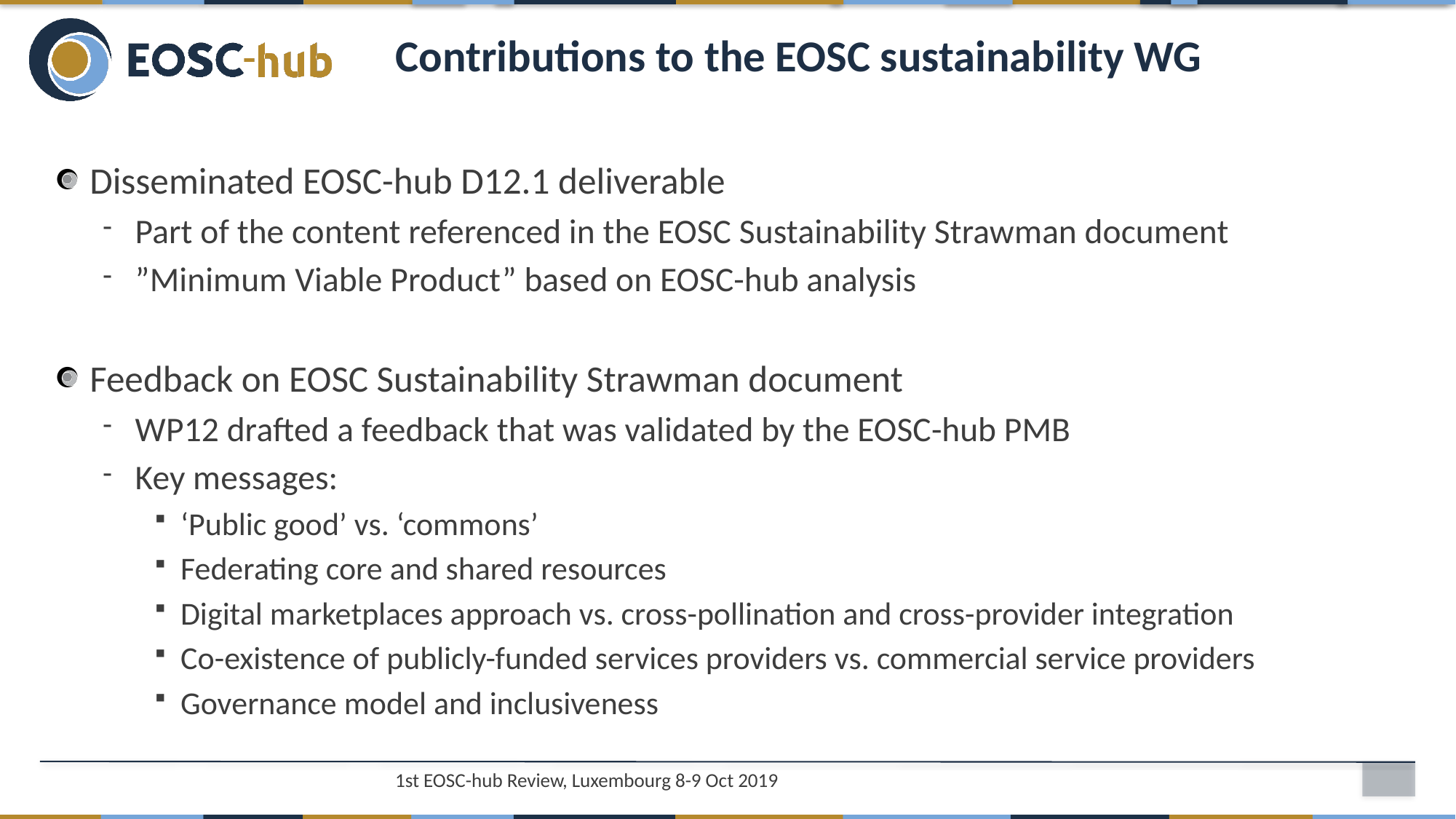

# Contributions to the EOSC sustainability WG
Disseminated EOSC-hub D12.1 deliverable
Part of the content referenced in the EOSC Sustainability Strawman document
”Minimum Viable Product” based on EOSC-hub analysis

Feedback on EOSC Sustainability Strawman document
WP12 drafted a feedback that was validated by the EOSC-hub PMB
Key messages:
‘Public good’ vs. ‘commons’
Federating core and shared resources
Digital marketplaces approach vs. cross-pollination and cross-provider integration
Co-existence of publicly-funded services providers vs. commercial service providers
Governance model and inclusiveness
1st EOSC-hub Review, Luxembourg 8-9 Oct 2019